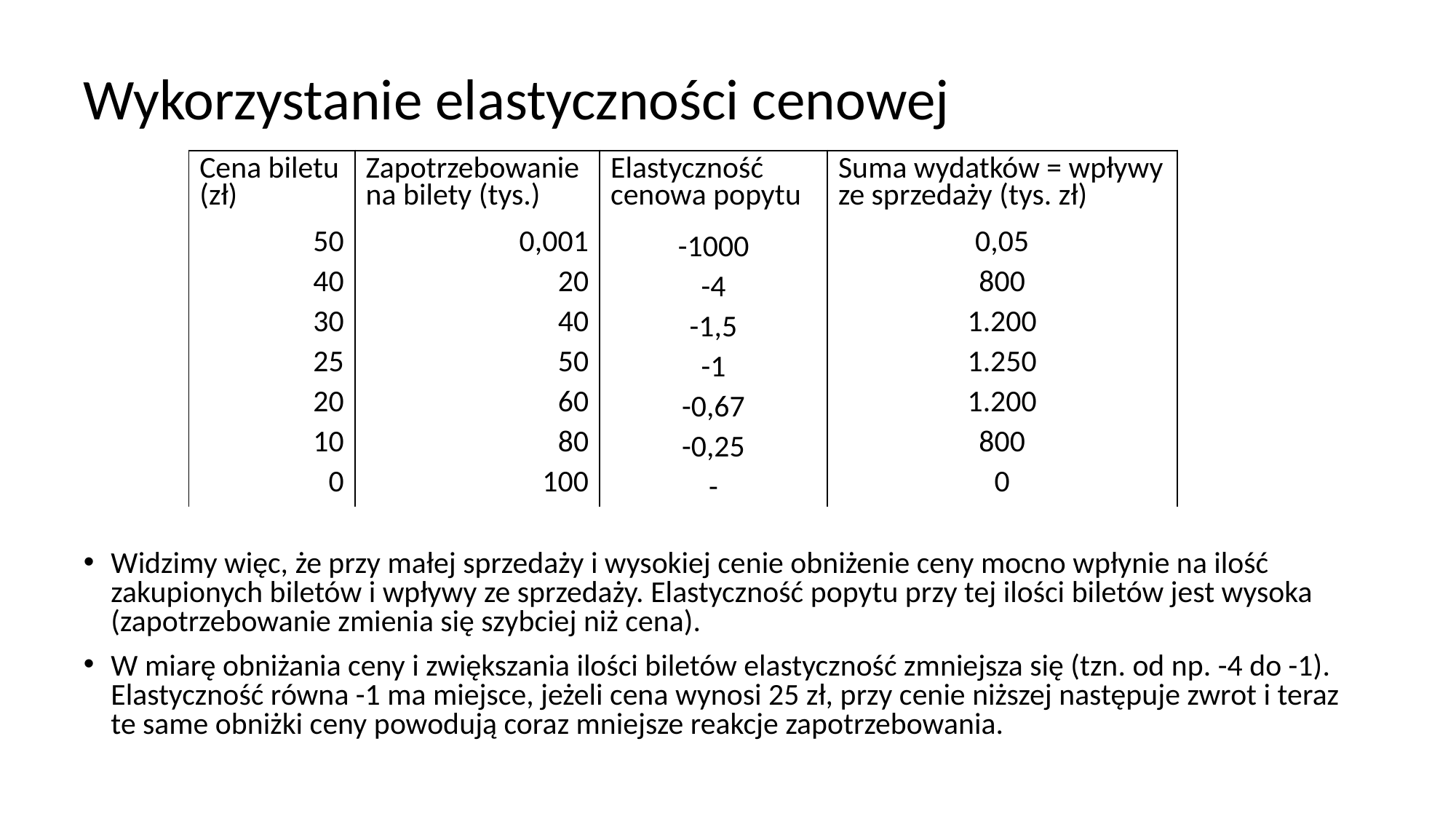

# Wykorzystanie elastyczności cenowej
| Cena biletu (zł) | Zapotrzebowanie na bilety (tys.) | Elastyczność cenowa popytu | Suma wydatków = wpływy ze sprzedaży (tys. zł) |
| --- | --- | --- | --- |
| 50 | 0,001 | -1000 | 0,05 |
| 40 | 20 | -4 | 800 |
| 30 | 40 | -1,5 | 1.200 |
| 25 | 50 | -1 | 1.250 |
| 20 | 60 | -0,67 | 1.200 |
| 10 | 80 | -0,25 | 800 |
| 0 | 100 | - | 0 |
Widzimy więc, że przy małej sprzedaży i wysokiej cenie obniżenie ceny mocno wpłynie na ilość zakupionych biletów i wpływy ze sprzedaży. Elastyczność popytu przy tej ilości biletów jest wysoka (zapotrzebowanie zmienia się szybciej niż cena).
W miarę obniżania ceny i zwiększania ilości biletów elastyczność zmniejsza się (tzn. od np. -4 do -1). Elastyczność równa -1 ma miejsce, jeżeli cena wynosi 25 zł, przy cenie niższej następuje zwrot i teraz te same obniżki ceny powodują coraz mniejsze reakcje zapotrzebowania.